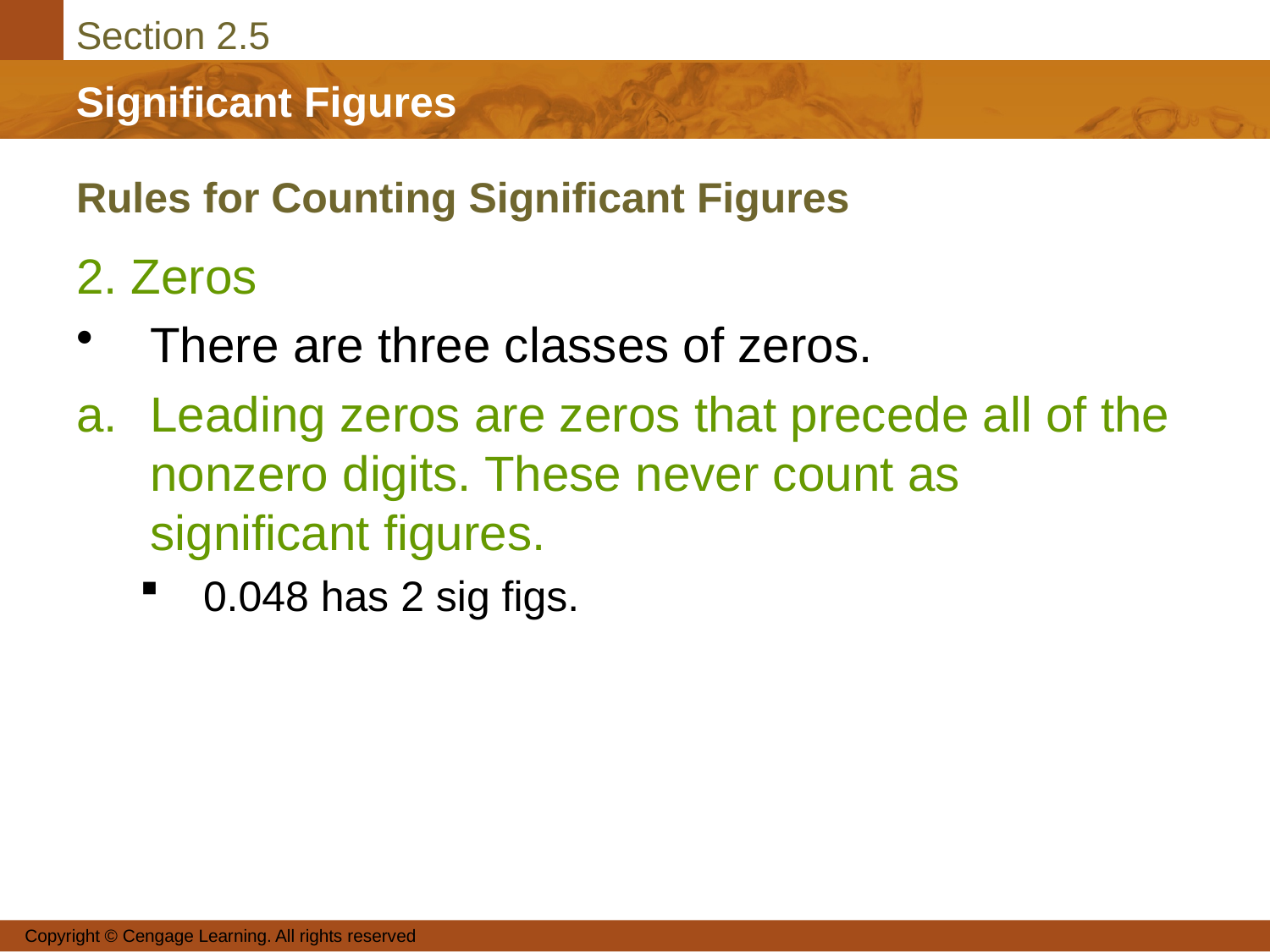

# Rules for Counting Significant Figures
2. Zeros
There are three classes of zeros.
a.	Leading zeros are zeros that precede all of the nonzero digits. These never count as significant figures.
0.048 has 2 sig figs.
Copyright © Cengage Learning. All rights reserved